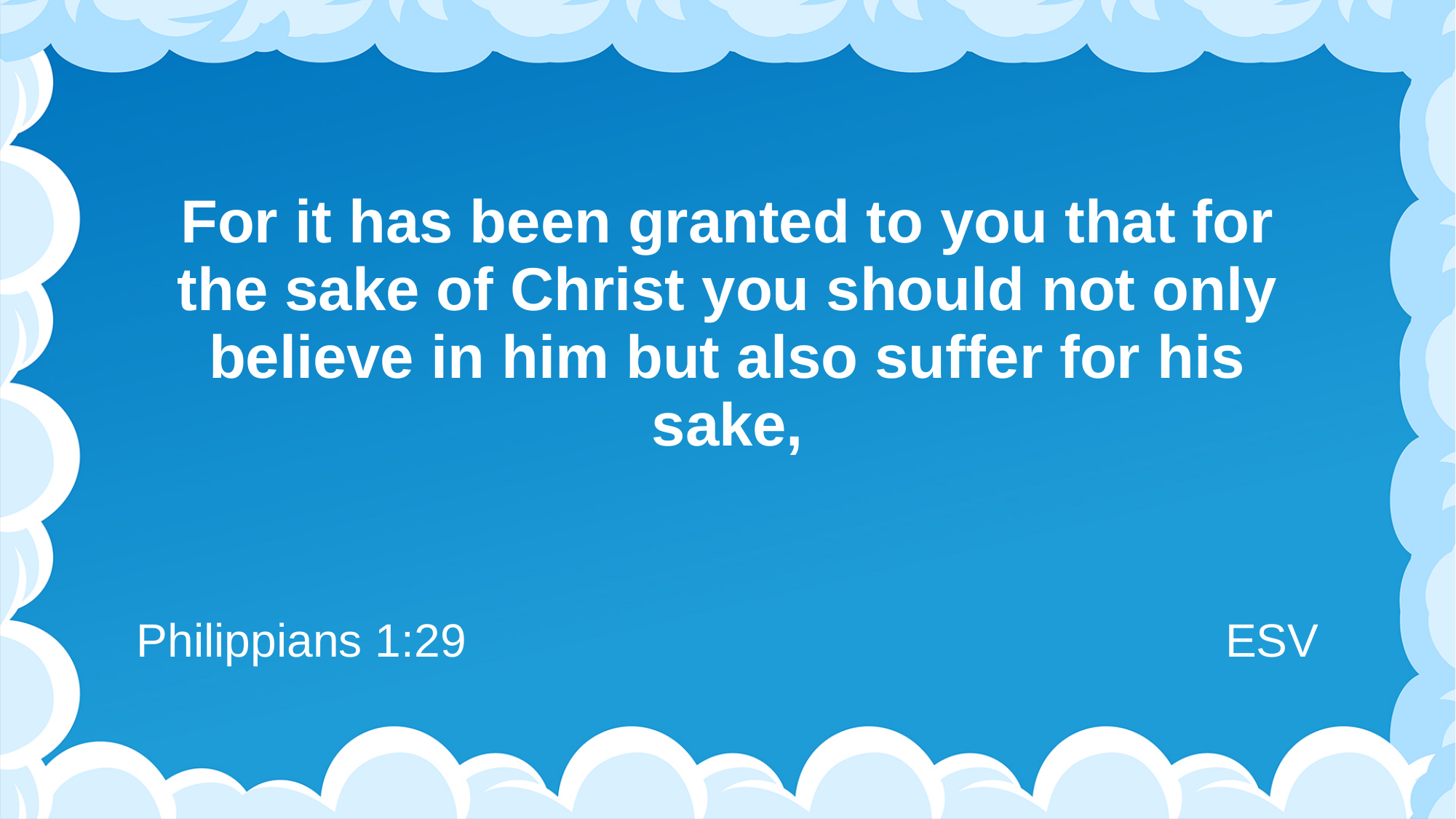

# For it has been granted to you that for the sake of Christ you should not only believe in him but also suffer for his sake,
Philippians 1:29
ESV